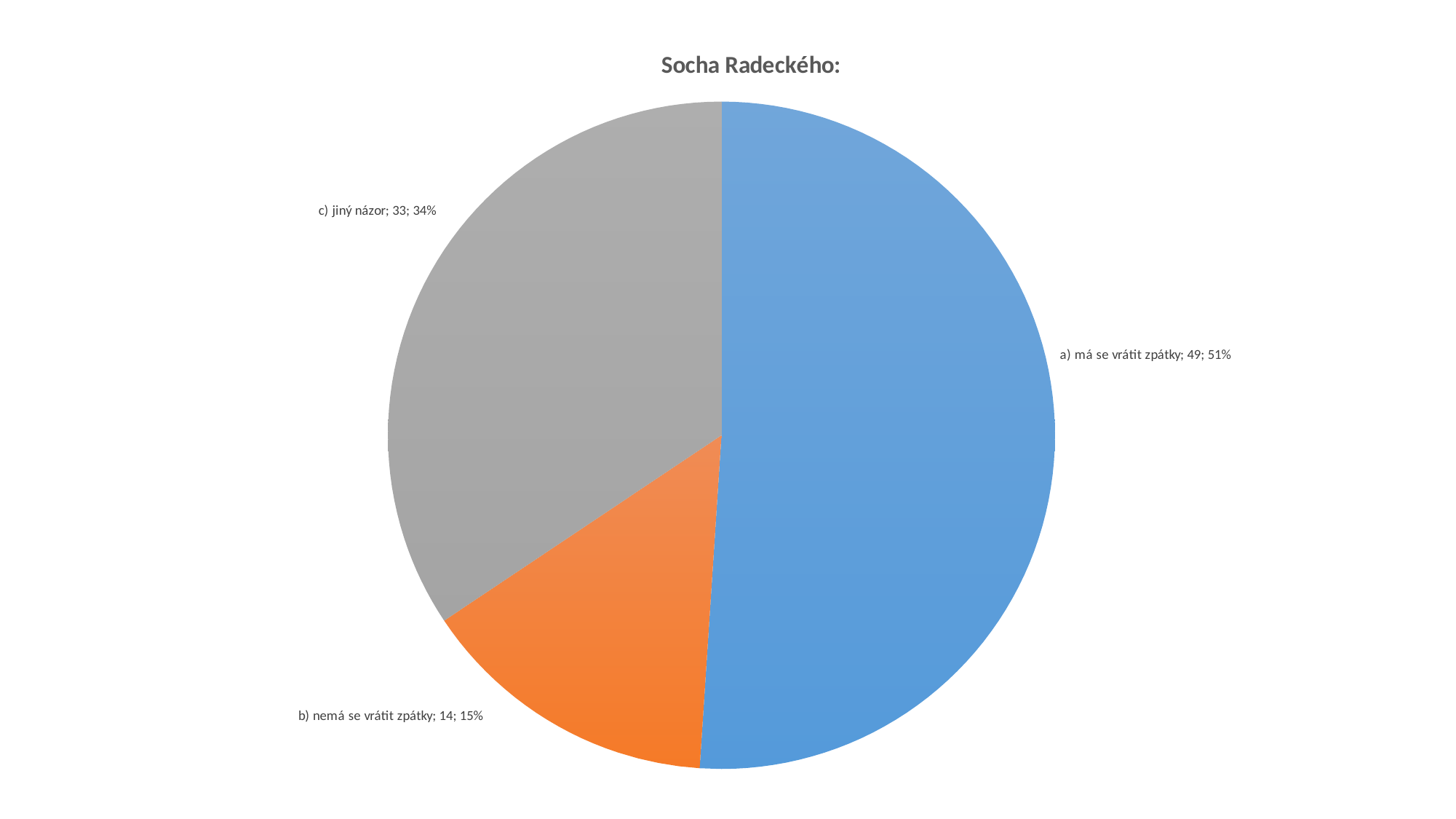

### Chart: Socha Radeckého:

| Category |  |
|---|---|
| a) má se vrátit zpátky | 49.0 |
| b) nemá se vrátit zpátky | 14.0 |
| c) jiný názor | 33.0 |